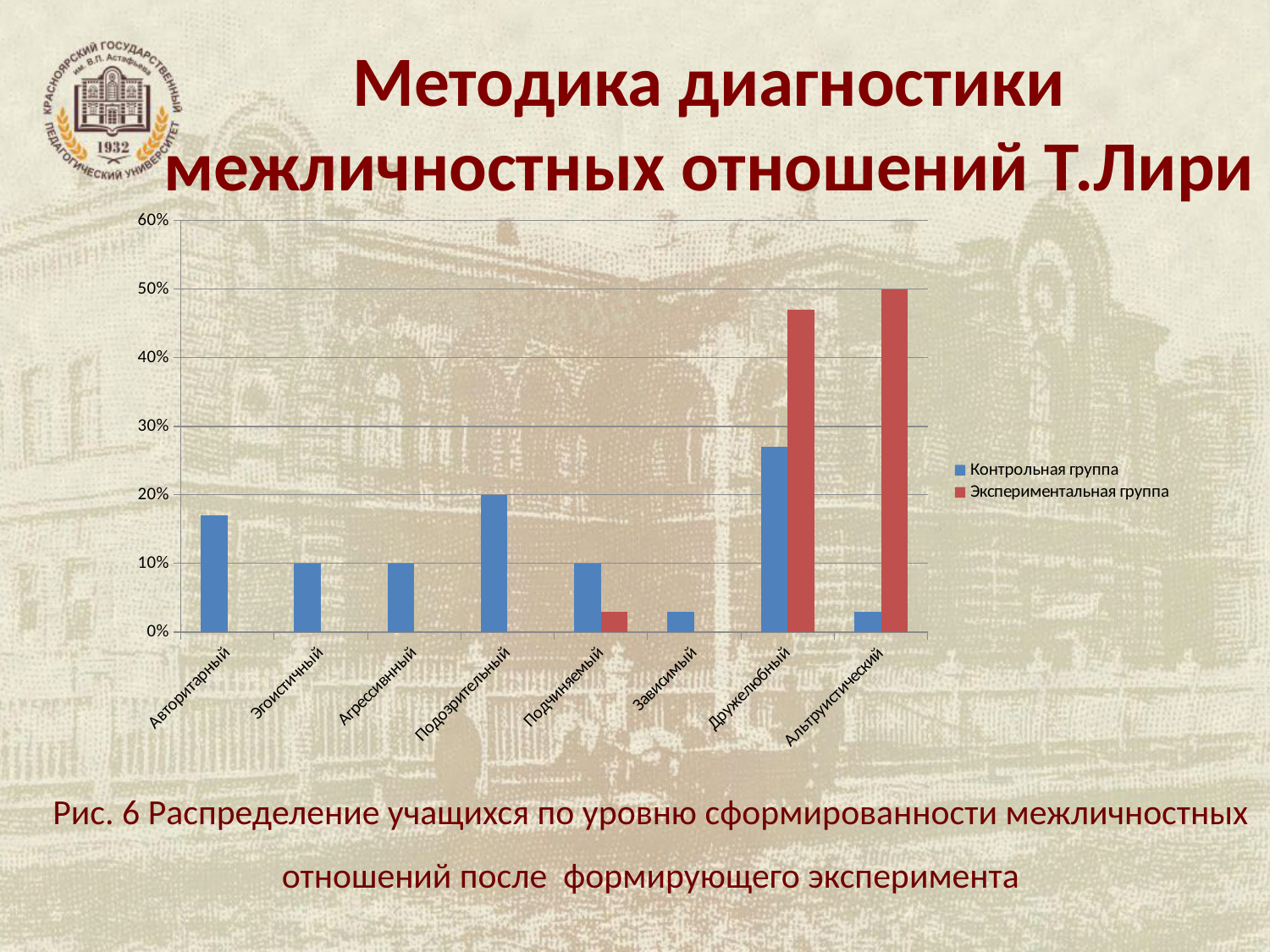

# Методика диагностики межличностных отношений Т.Лири

### Chart

| Category | Контрольная группа | Экспериментальная группа |
|---|---|---|
| Авторитарный | 0.17 | 0.0 |
| Эгоистичный | 0.1 | 0.0 |
| Агрессивнный | 0.1 | 0.0 |
| Подозрительный | 0.2 | 0.0 |
| Подчиняемый | 0.1 | 0.030000000000000002 |
| Зависимый | 0.030000000000000002 | 0.0 |
| Дружелюбный | 0.27 | 0.47000000000000003 |
| Альтруистический | 0.030000000000000002 | 0.5 |
Рис. 6 Распределение учащихся по уровню сформированности межличностных отношений после  формирующего эксперимента